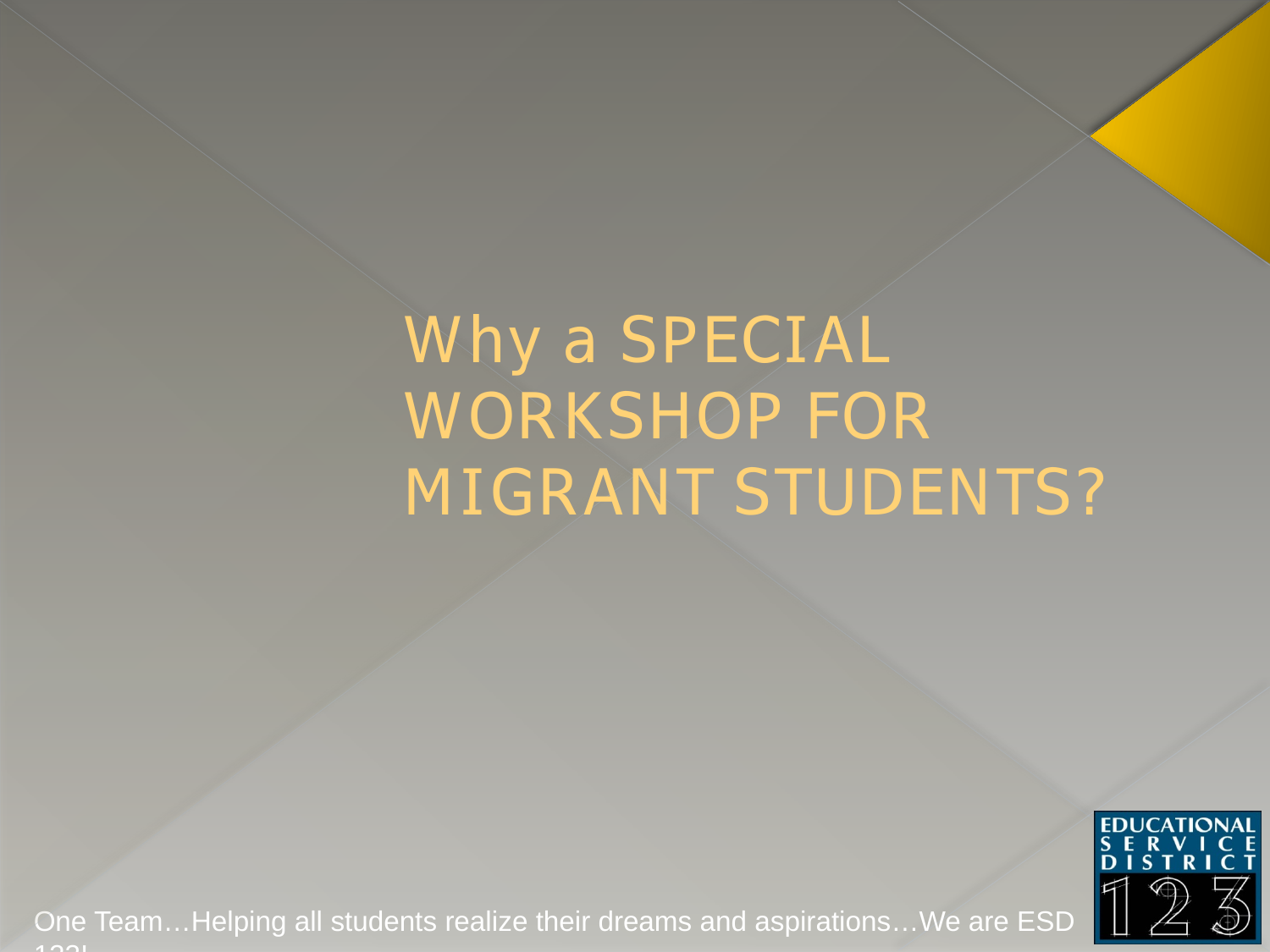

# Why a SPECIAL WORKSHOP FOR MIGRANT STUDENTS?